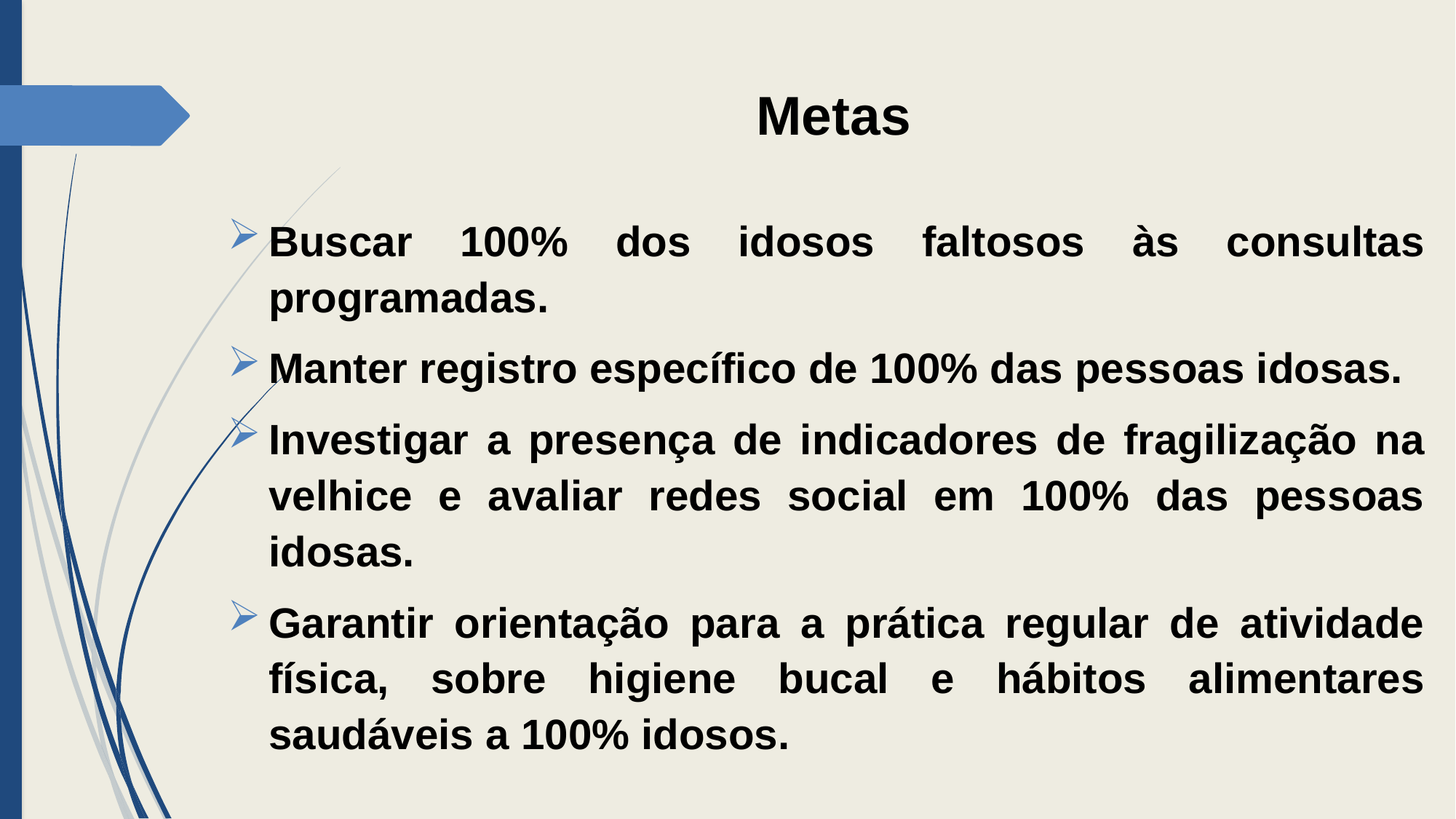

# Metas
Buscar 100% dos idosos faltosos às consultas programadas.
Manter registro específico de 100% das pessoas idosas.
Investigar a presença de indicadores de fragilização na velhice e avaliar redes social em 100% das pessoas idosas.
Garantir orientação para a prática regular de atividade física, sobre higiene bucal e hábitos alimentares saudáveis a 100% idosos.